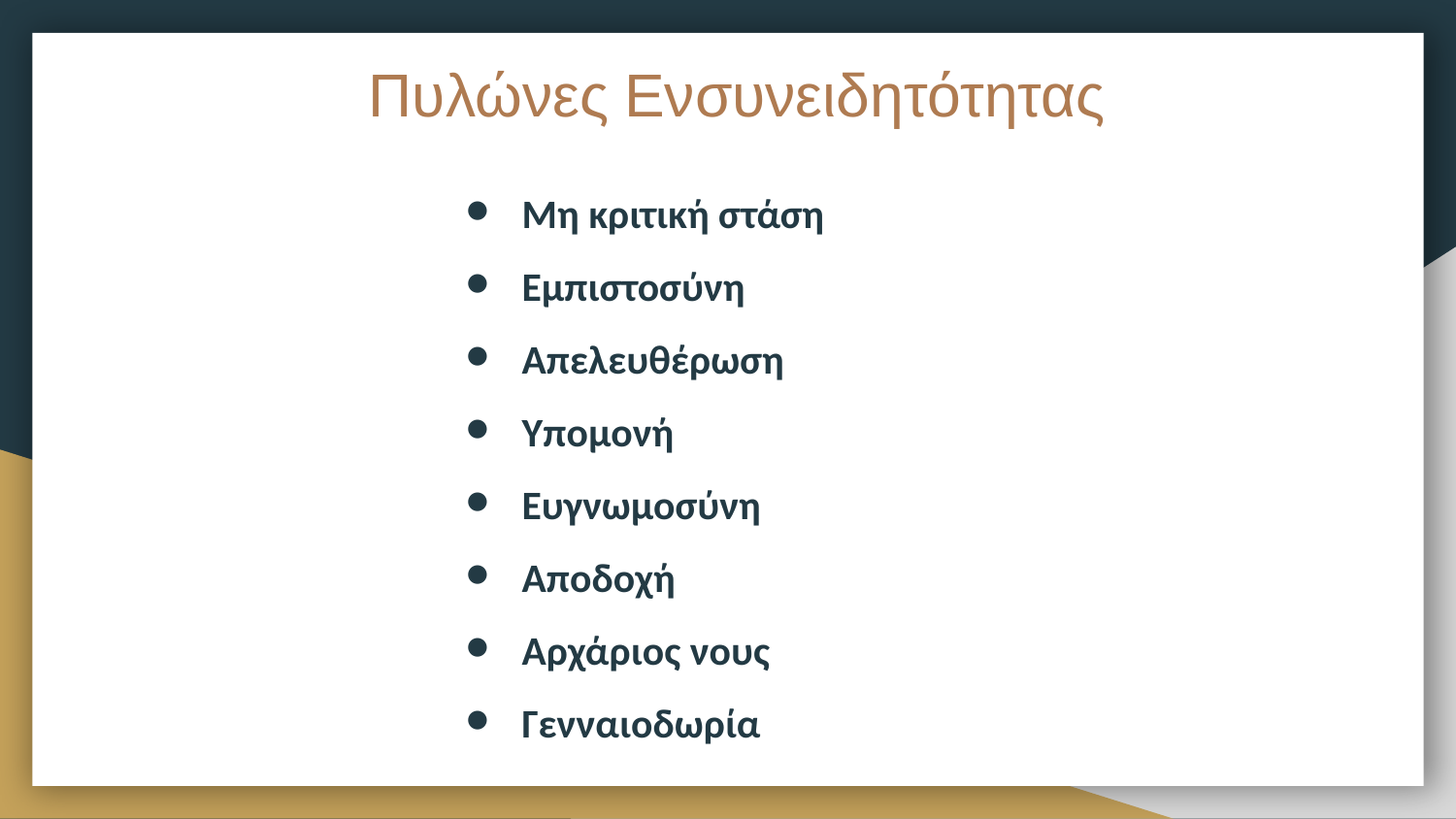

# Πυλώνες Ενσυνειδητότητας
Μη κριτική στάση
Εμπιστοσύνη
Απελευθέρωση
Υπομονή
Ευγνωμοσύνη
Αποδοχή
Αρχάριος νους
Γενναιοδωρία